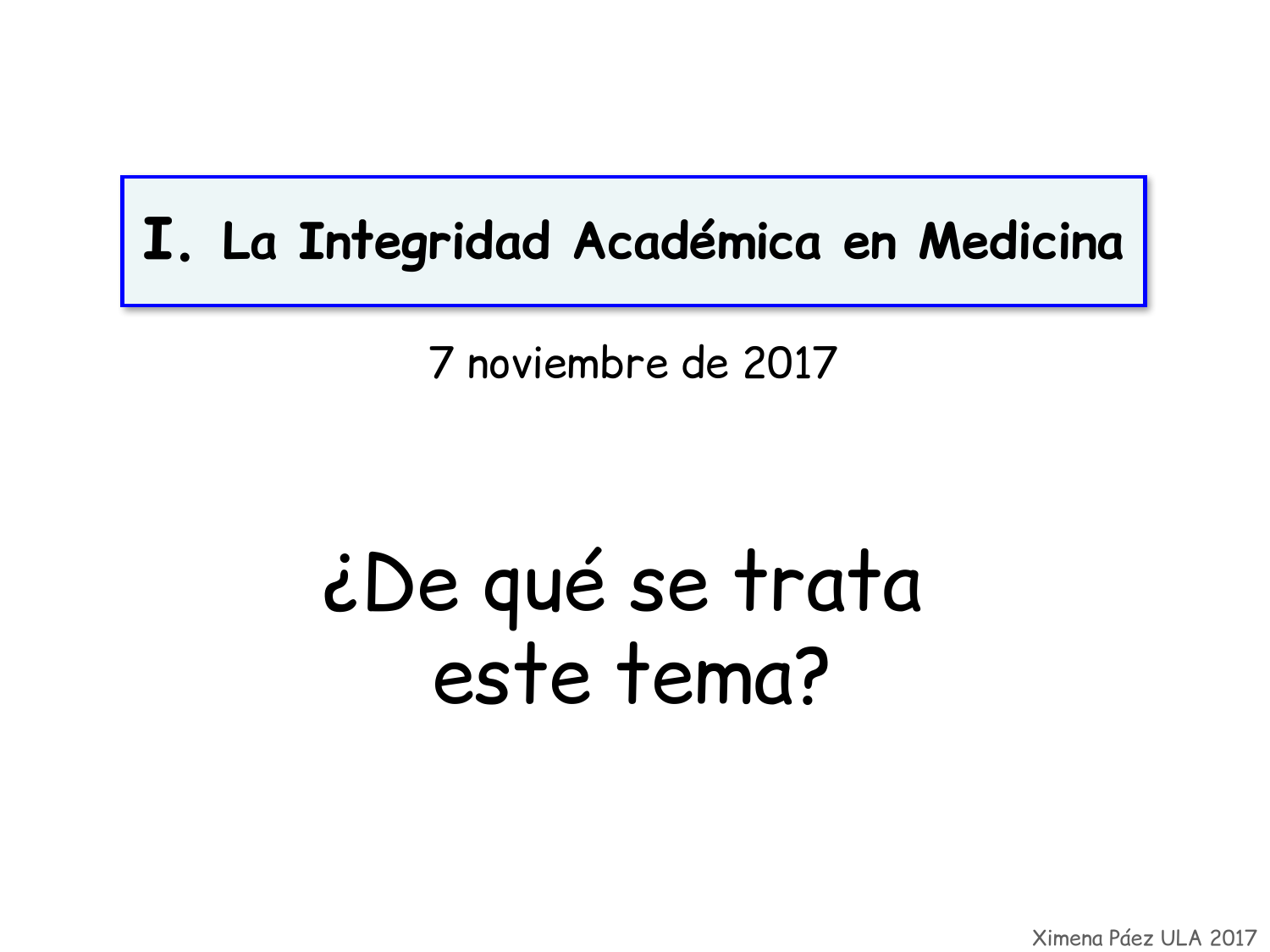

La Integridad Académica en Medicina

7 noviembre de 2017
¿De qué se trata
este tema?
Ximena Páez ULA 2017